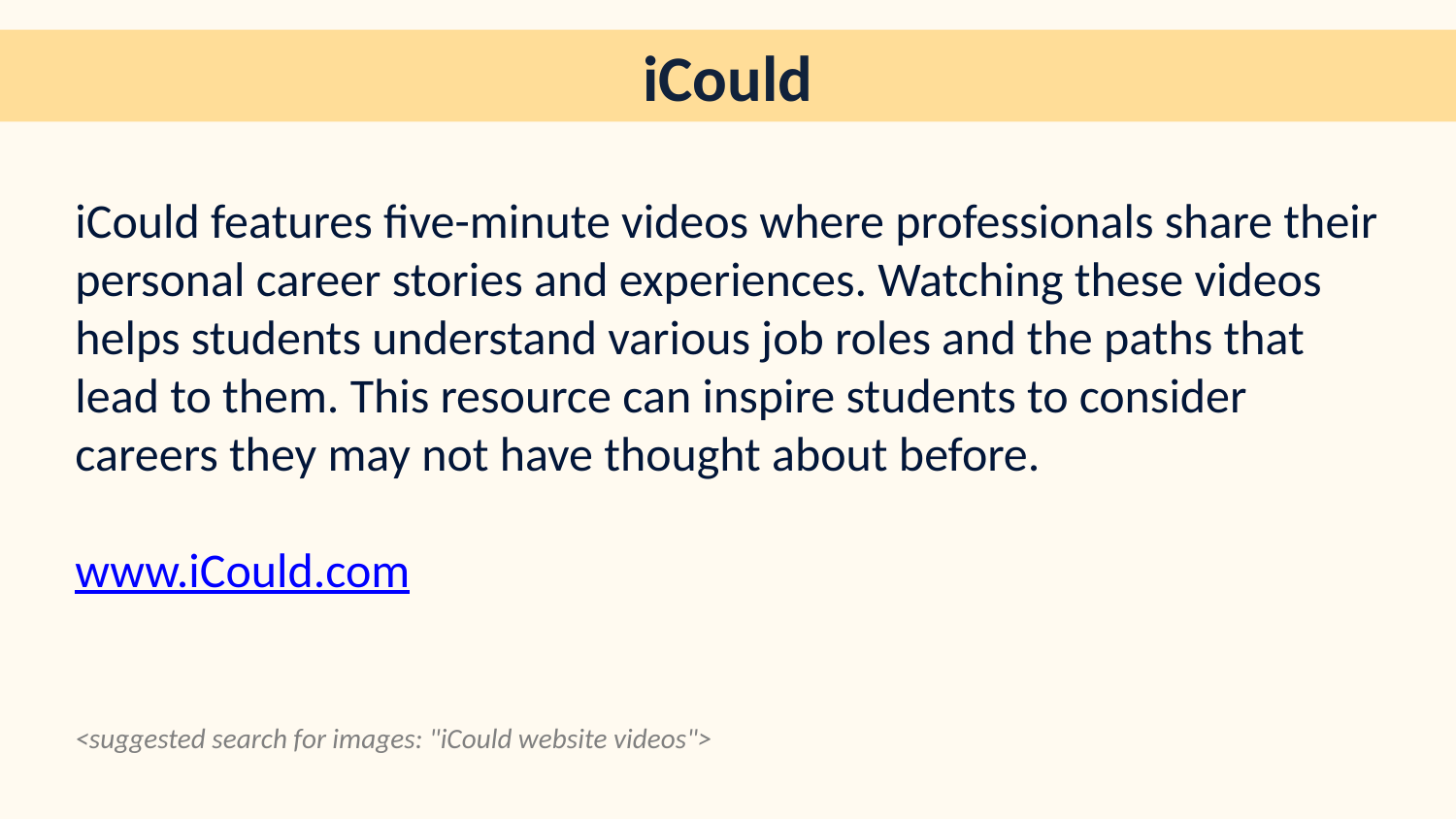

iCould
iCould features five-minute videos where professionals share their personal career stories and experiences. Watching these videos helps students understand various job roles and the paths that lead to them. This resource can inspire students to consider careers they may not have thought about before.

www.iCould.com

<suggested search for images: "iCould website videos">